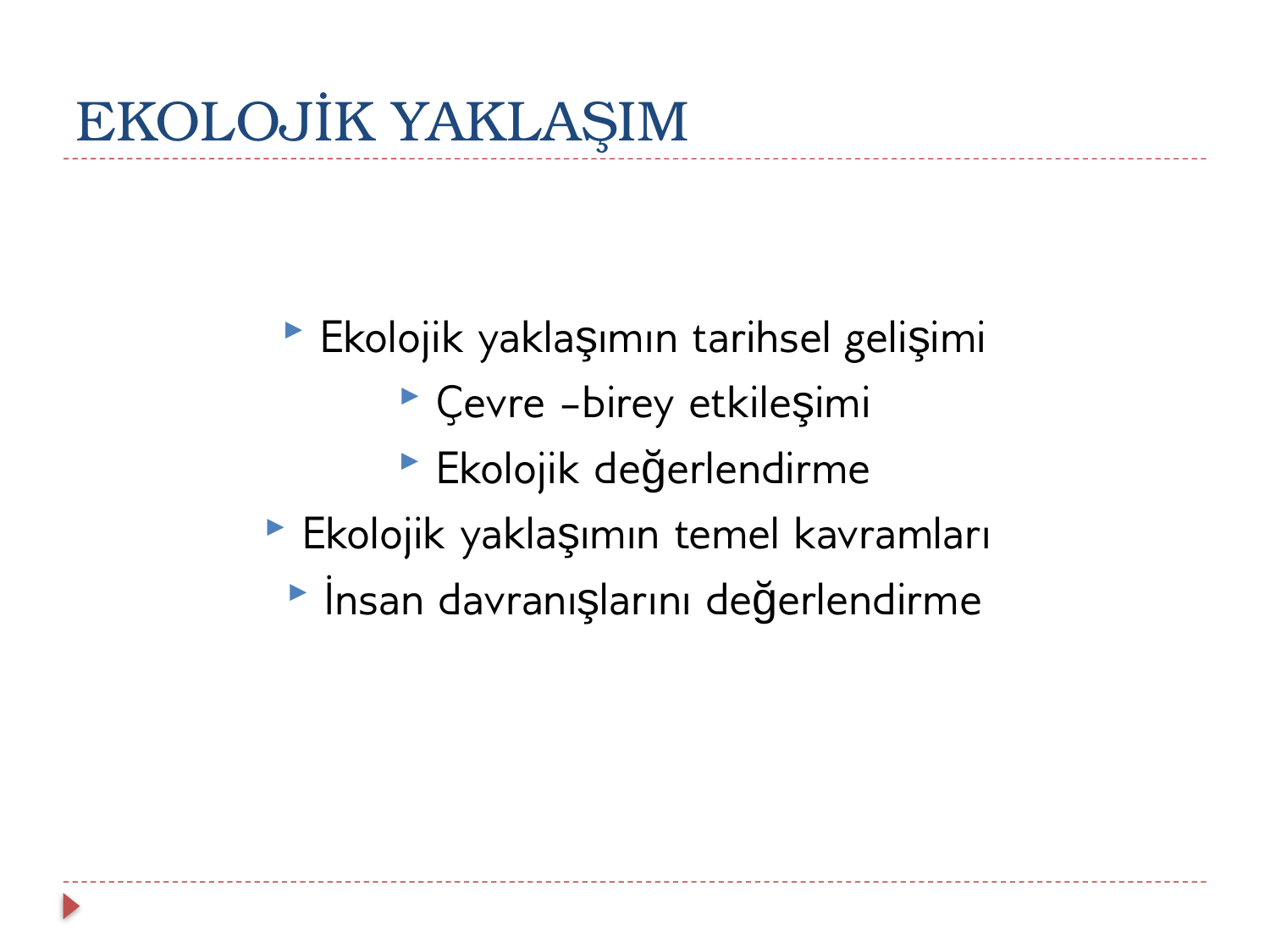

# EKOLOJİK YAKLAŞIM

Ekolojik yaklaşımın tarihsel gelişimi
Çevre –birey etkileşimi
Ekolojik değerlendirme
Ekolojik yaklaşımın temel kavramları
İnsan davranışlarını değerlendirme